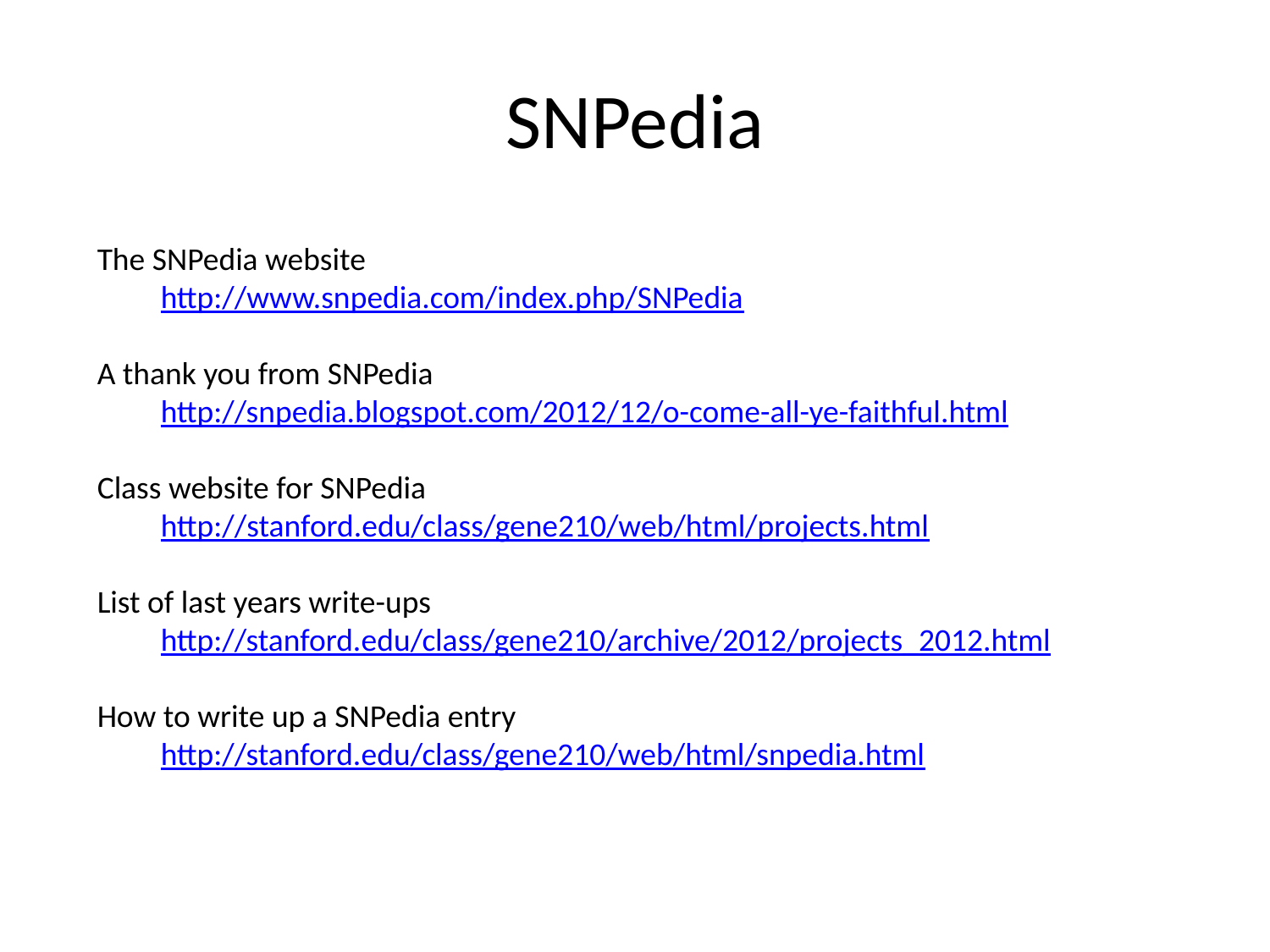

# SNPedia
The SNPedia website
http://www.snpedia.com/index.php/SNPedia

A thank you from SNPedia
http://snpedia.blogspot.com/2012/12/o-come-all-ye-faithful.html

Class website for SNPedia
http://stanford.edu/class/gene210/web/html/projects.html

List of last years write-ups
http://stanford.edu/class/gene210/archive/2012/projects_2012.html

How to write up a SNPedia entry
http://stanford.edu/class/gene210/web/html/snpedia.html